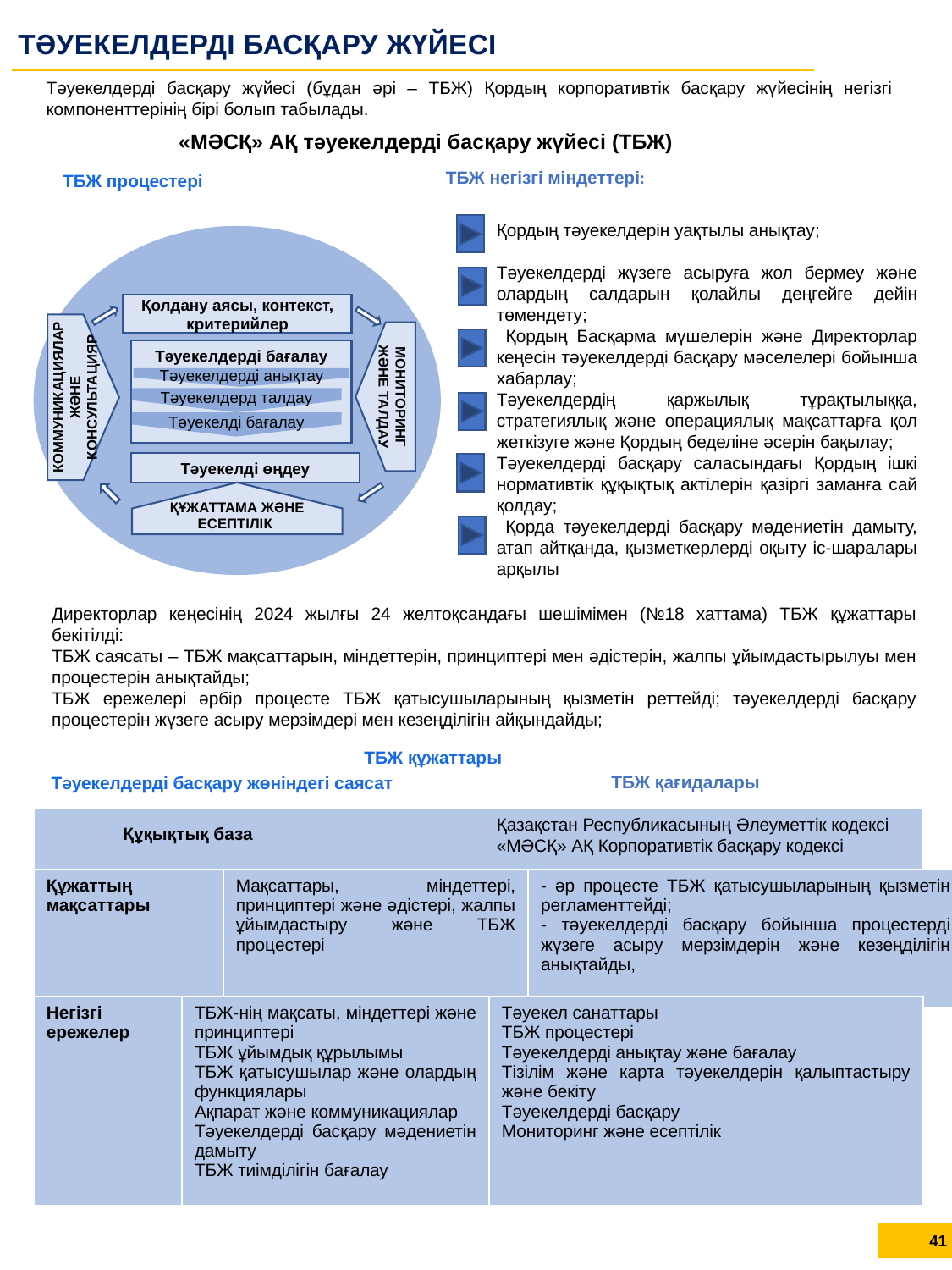

ТӘУЕКЕЛДЕРДІ БАСҚАРУ ЖҮЙЕСІ
Тәуекелдерді басқару жүйесі (бұдан әрі – ТБЖ) Қордың корпоративтік басқару жүйесінің негізгі компоненттерінің бірі болып табылады.
 «МӘСҚ» АҚ тәуекелдерді басқару жүйесі (ТБЖ)
ТБЖ негізгі міндеттері:
ТБЖ процестері
Қордың тәуекелдерін уақтылы анықтау;

Тәуекелдерді жүзеге асыруға жол бермеу және олардың салдарын қолайлы деңгейге дейін төмендету;
 Қордың Басқарма мүшелерін және Директорлар кеңесін тәуекелдерді басқару мәселелері бойынша хабарлау;
Тәуекелдердің қаржылық тұрақтылыққа, стратегиялық және операциялық мақсаттарға қол жеткізуге және Қордың беделіне әсерін бақылау;
Тәуекелдерді басқару саласындағы Қордың ішкі нормативтік құқықтық актілерін қазіргі заманға сай қолдау;
 Қорда тәуекелдерді басқару мәдениетін дамыту, атап айтқанда, қызметкерлерді оқыту іс-шаралары арқылы

Тәуекелдерді анықтау
Қолдану аясы, контекст, критерийлер

Тәуекелдерд талдау
КОММУНИКАЦИЯЛАР ЖӘНЕ КОНСУЛЬТАЦИЯР
МОНИТОРИНГ ЖӘНЕ ТАЛДАУ
Тәуекелді бағалау
Тәуекелдерді бағалау

ҚҰЖАТТАМА ЖӘНЕ ЕСЕПТІЛІК
Тәуекелді өңдеу

Директорлар кеңесінің 2024 жылғы 24 желтоқсандағы шешімімен (№18 хаттама) ТБЖ құжаттары бекітілді:
ТБЖ саясаты – ТБЖ мақсаттарын, міндеттерін, принциптері мен әдістерін, жалпы ұйымдастырылуы мен процестерін анықтайды;
ТБЖ ережелері әрбір процесте ТБЖ қатысушыларының қызметін реттейді; тәуекелдерді басқару процестерін жүзеге асыру мерзімдері мен кезеңділігін айқындайды;
ТБЖ құжаттары
Тәуекелдерді басқару жөніндегі саясат
ТБЖ қағидалары
Қазақстан Республикасының Әлеуметтік кодексі
«МӘСҚ» АҚ Корпоративтік басқару кодексі
|  |
| --- |
Құқықтық база

| Құжаттың мақсаттары | Мақсаттары, міндеттері, принциптері және әдістері, жалпы ұйымдастыру және ТБЖ процестері | - әр процесте ТБЖ қатысушыларының қызметін регламенттейді; - тәуекелдерді басқару бойынша процестерді жүзеге асыру мерзімдерін және кезеңділігін анықтайды, |
| --- | --- | --- |
| Негізгі ережелер | ТБЖ-нің мақсаты, міндеттері және принциптері ТБЖ ұйымдық құрылымы ТБЖ қатысушылар және олардың функциялары Ақпарат және коммуникациялар Тәуекелдерді басқару мәдениетін дамыту ТБЖ тиімділігін бағалау | Тәуекел санаттары ТБЖ процестері Тәуекелдерді анықтау және бағалау Тізілім және карта тәуекелдерін қалыптастыру және бекіту Тәуекелдерді басқару Мониторинг және есептілік |
| --- | --- | --- |
41